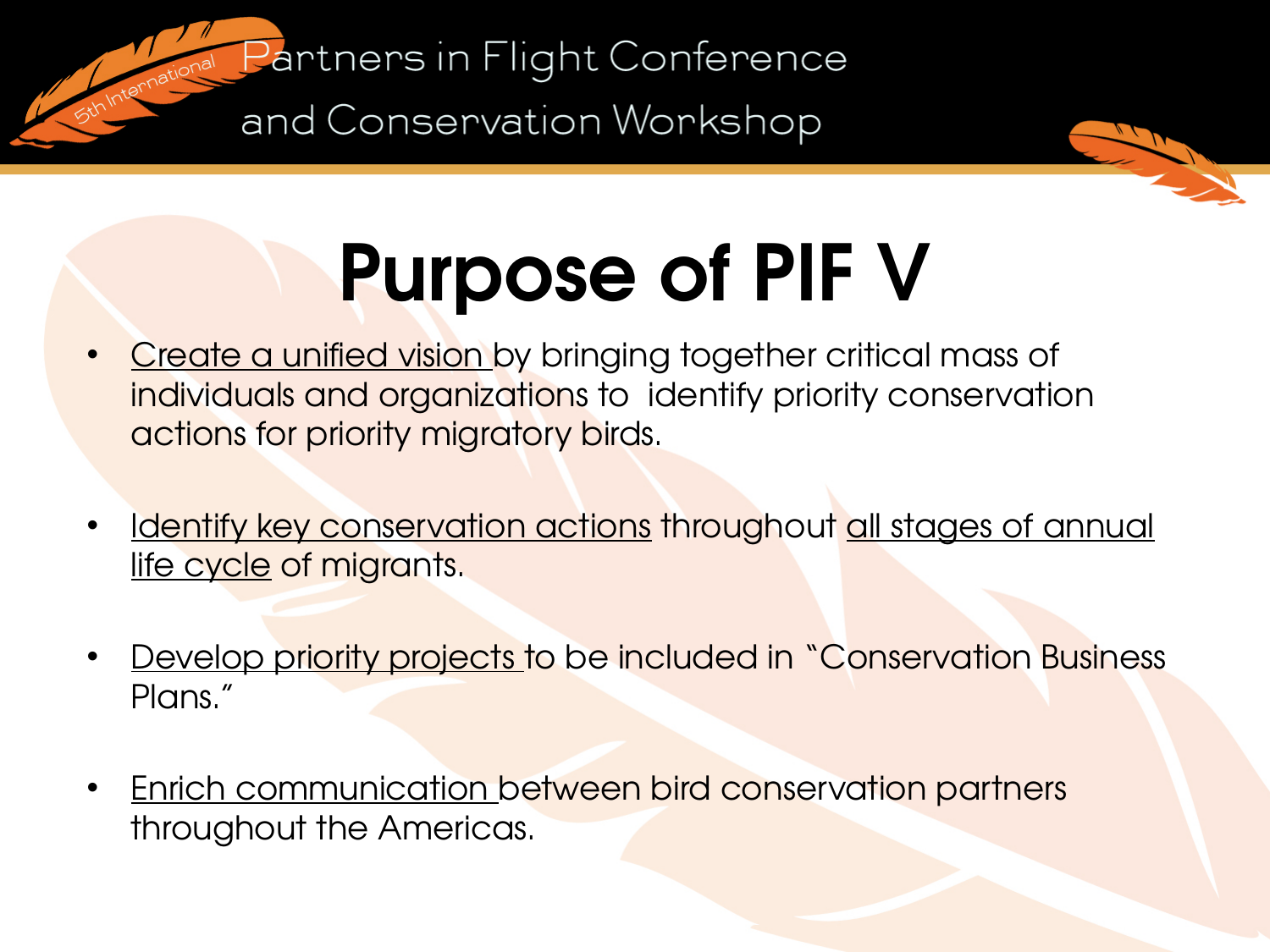

# Purpose of PIF V
Create a unified vision by bringing together critical mass of individuals and organizations to  identify priority conservation actions for priority migratory birds.

Identify key conservation actions throughout all stages of annual life cycle of migrants.

Develop priority projects to be included in “Conservation Business Plans.”

Enrich communication between bird conservation partners throughout the Americas.